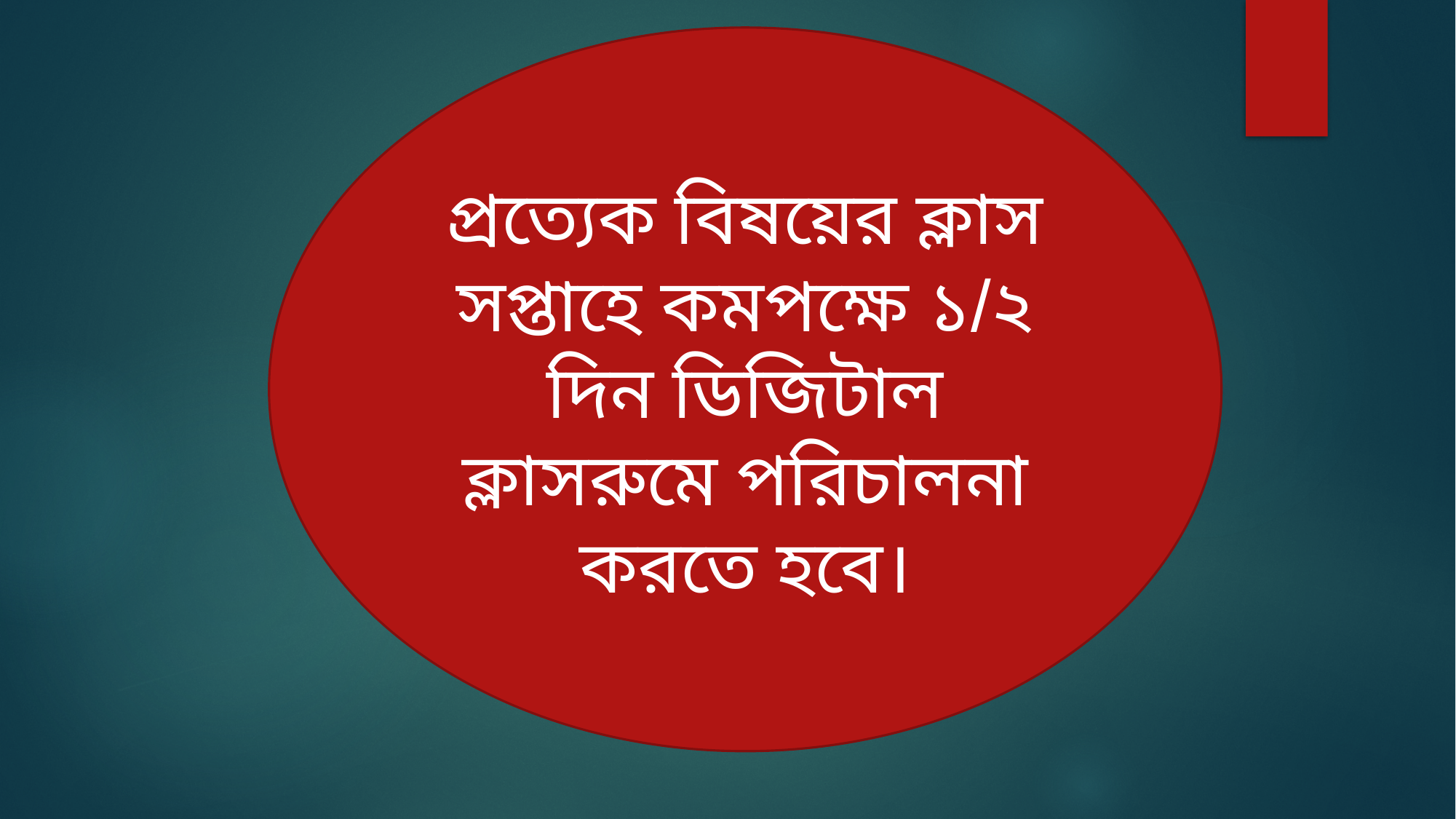

প্রত্যেক বিষয়ের ক্লাস সপ্তাহে কমপক্ষে ১/২ দিন ডিজিটাল ক্লাসরুমে পরিচালনা করতে হবে।